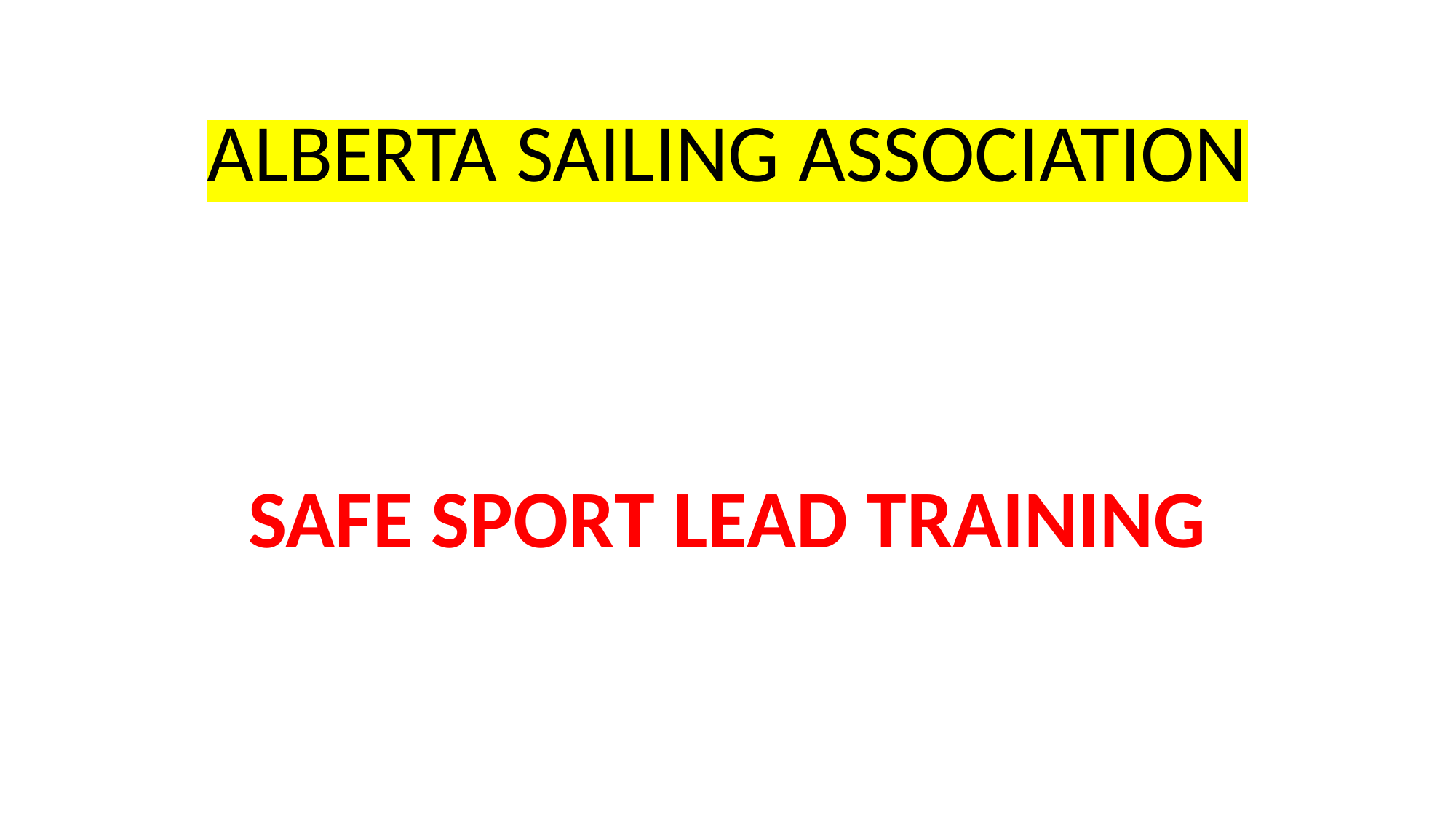

ALBERTA SAILING ASSOCIATION
SAFE SPORT LEAD TRAINING
Safe Sport Leads